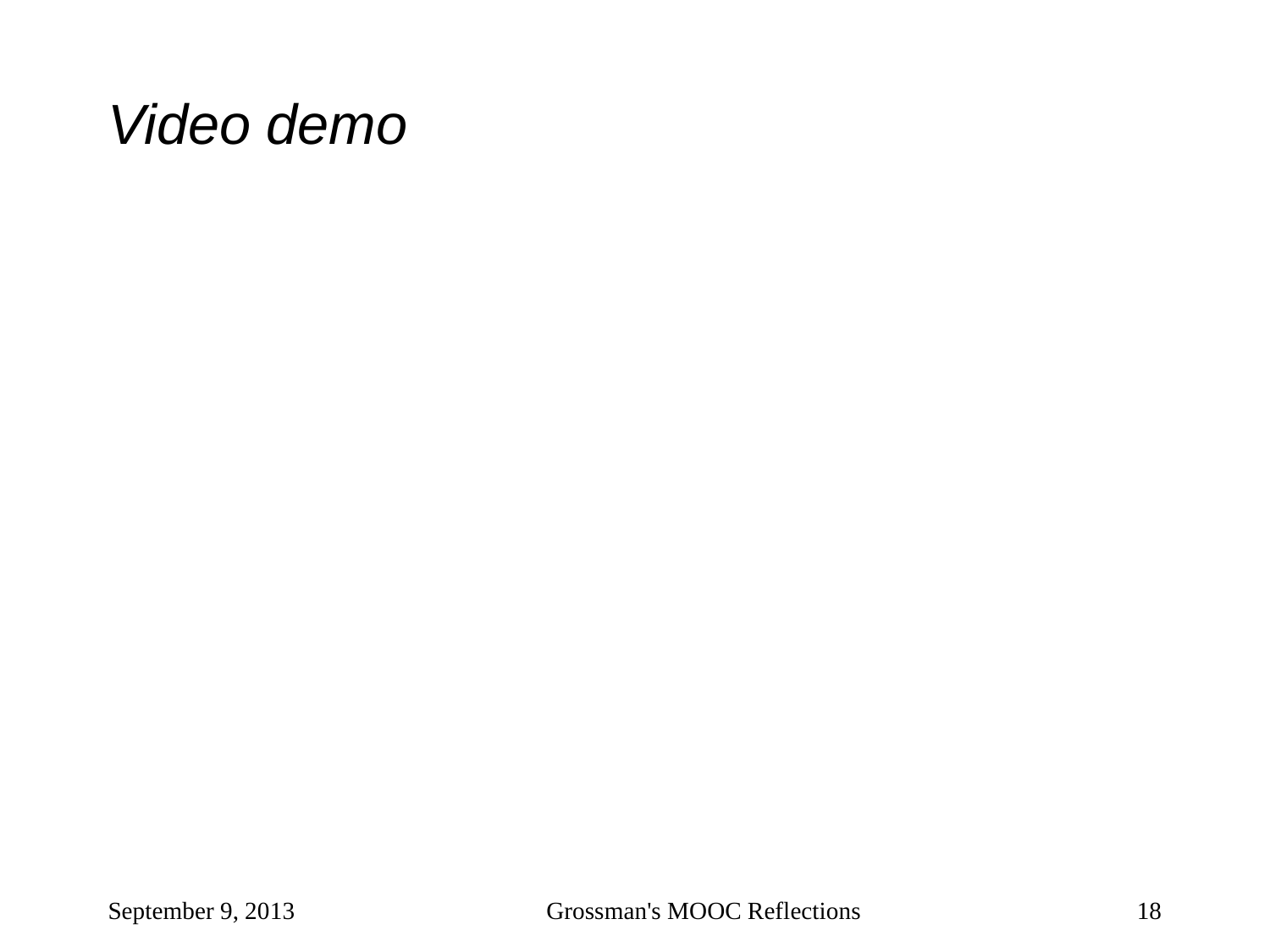

# Video demo
September 9, 2013
Grossman's MOOC Reflections
18